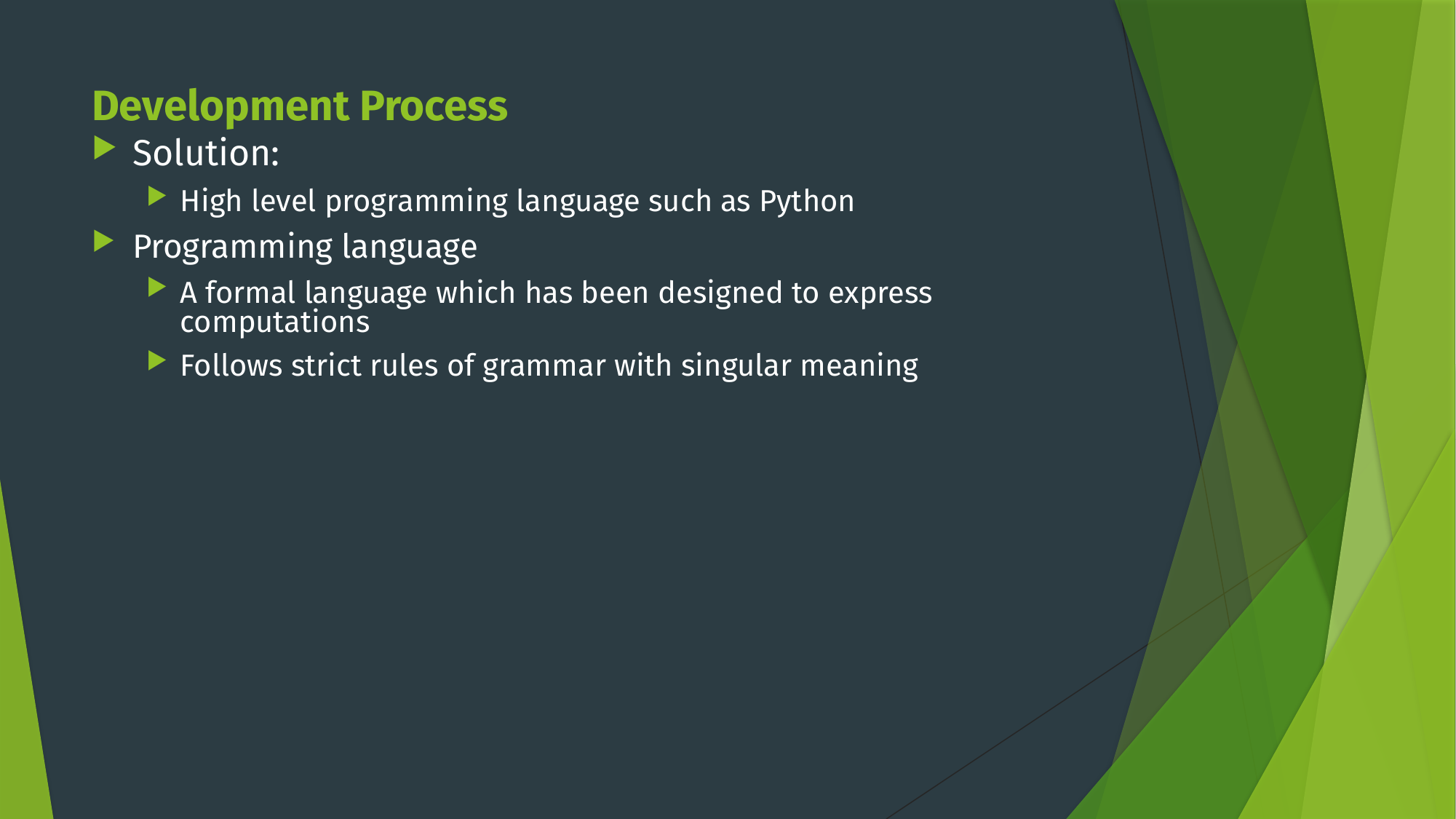

# Development Process
Solution:
High level programming language such as Python
Programming language
A formal language which has been designed to express computations
Follows strict rules of grammar with singular meaning